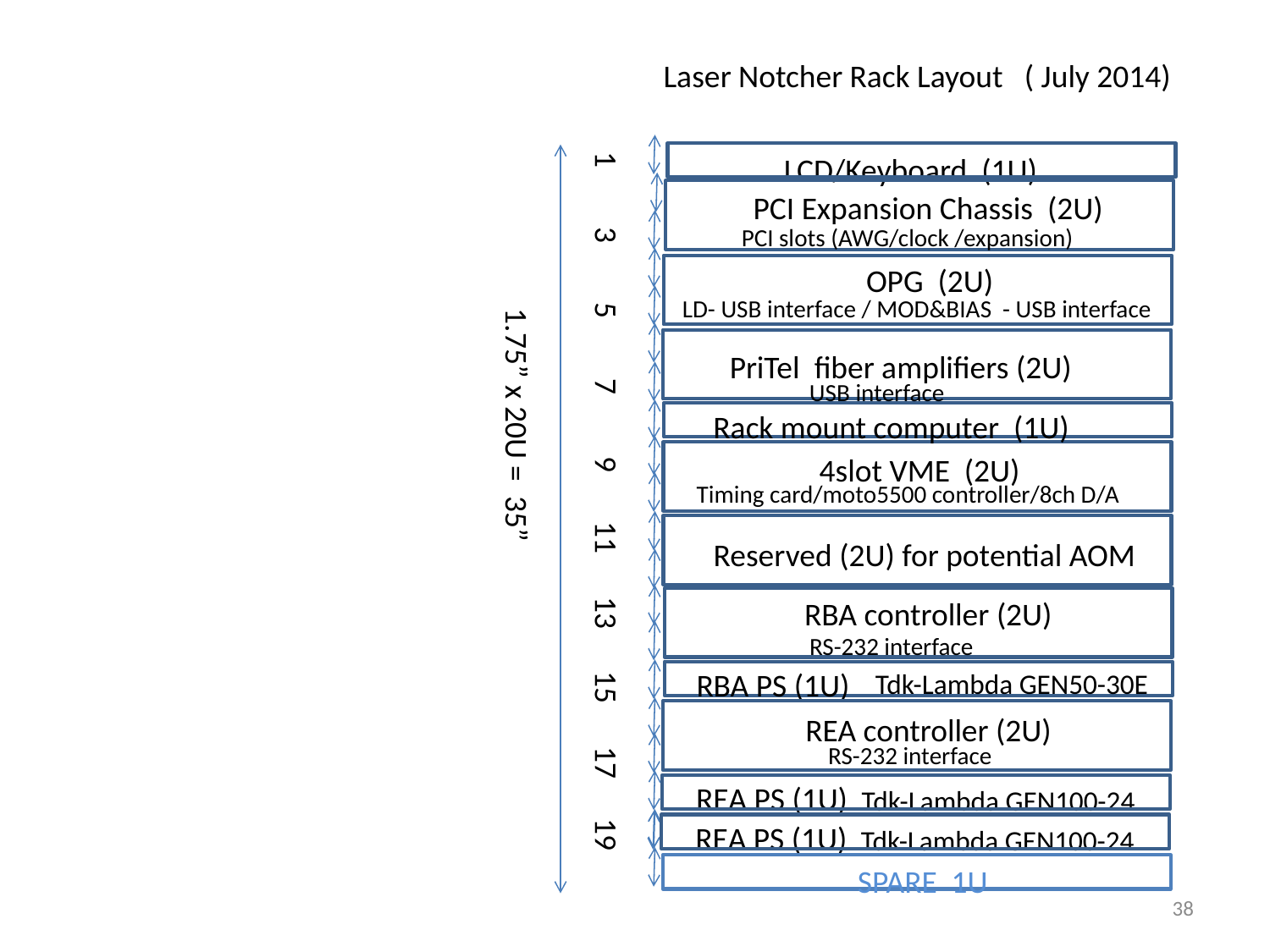

Tdk-Lambda GEN50-30E

RBA PS (1U)

RBA controller (2U)
RS-232 interface

LCD/Keyboard  (1U)

4slot VME  (2U)
Timing card/moto5500 controller/8ch D/A

Reserved (2U) for potential AOM

PriTel  fiber amplifiers (2U)
USB interface

OPG  (2U)
LD- USB interface / MOD&BIAS  - USB interface

REA controller (2U)
RS-232 interface
SPARE  1U

Tdk-Lambda GEN100-24

REA PS (1U)
Tdk-Lambda GEN100-24

REA PS (1U)

PCI Expansion Chassis  (2U)

Laser Notcher Rack Layout   ( July 2014)
PCI slots (AWG/clock /expansion)
Rack mount computer  (1U)
1
3
5
7
9
11
13
15
17
19
1.75” x 20U =  35”
38